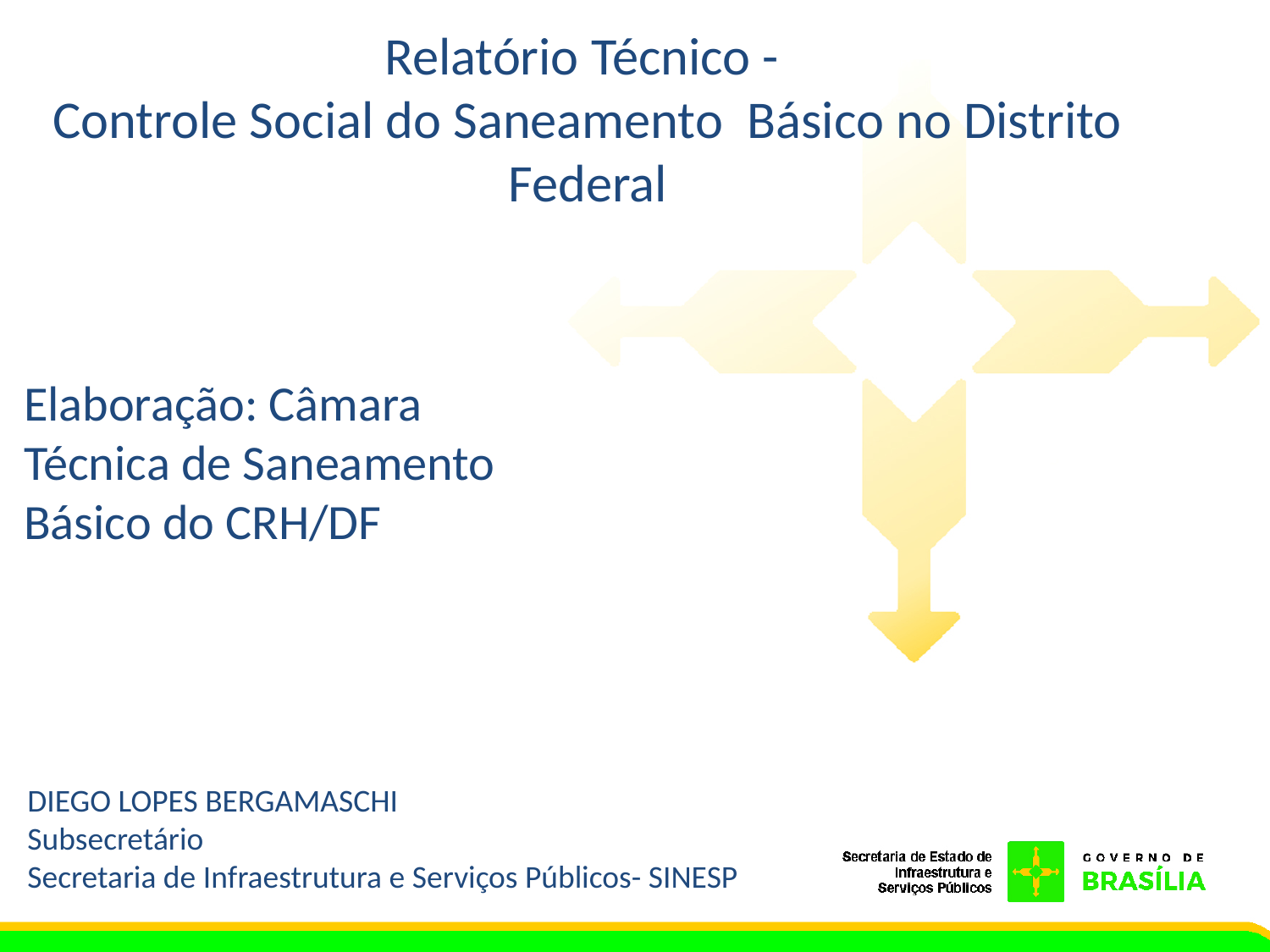

Relatório Técnico -
Controle Social do Saneamento  Básico no Distrito Federal

Elaboração: Câmara Técnica de Saneamento
Básico do CRH/DF

DIEGO LOPES BERGAMASCHI
Subsecretário
Secretaria de Infraestrutura e Serviços Públicos- SINESP